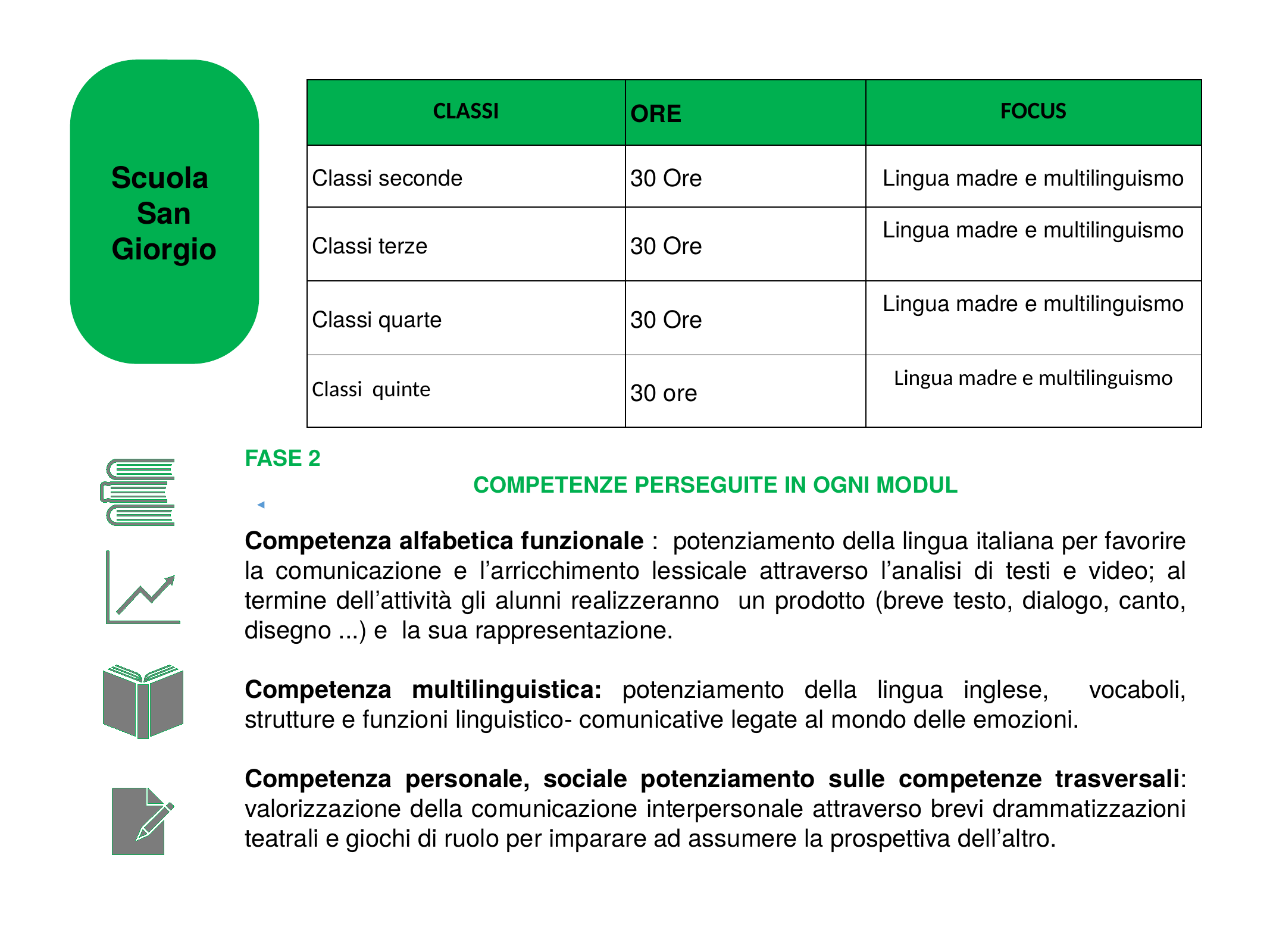

Scuola  San Giorgio
| CLASSI | ORE | FOCUS |
| --- | --- | --- |
| Classi seconde | 30 Ore | Lingua madre e multilinguismo |
| Classi terze | 30 Ore | Lingua madre e multilinguismo |
| Classi quarte | 30 Ore | Lingua madre e multilinguismo |
| Classi quinte | 30 ore | Lingua madre e multilinguismo |

FASE 2
COMPETENZE PERSEGUITE IN OGNI MODUL

Competenza alfabetica funzionale :  potenziamento della lingua italiana per favorire la comunicazione e l’arricchimento lessicale attraverso l’analisi di testi e video; al termine dell’attività gli alunni realizzeranno  un prodotto (breve testo, dialogo, canto, disegno ...) e  la sua rappresentazione.

Competenza multilinguistica: potenziamento della lingua inglese,  vocaboli, strutture e funzioni linguistico- comunicative legate al mondo delle emozioni.

Competenza personale, sociale potenziamento sulle competenze trasversali: valorizzazione della comunicazione interpersonale attraverso brevi drammatizzazioni teatrali e giochi di ruolo per imparare ad assumere la prospettiva dell’altro.